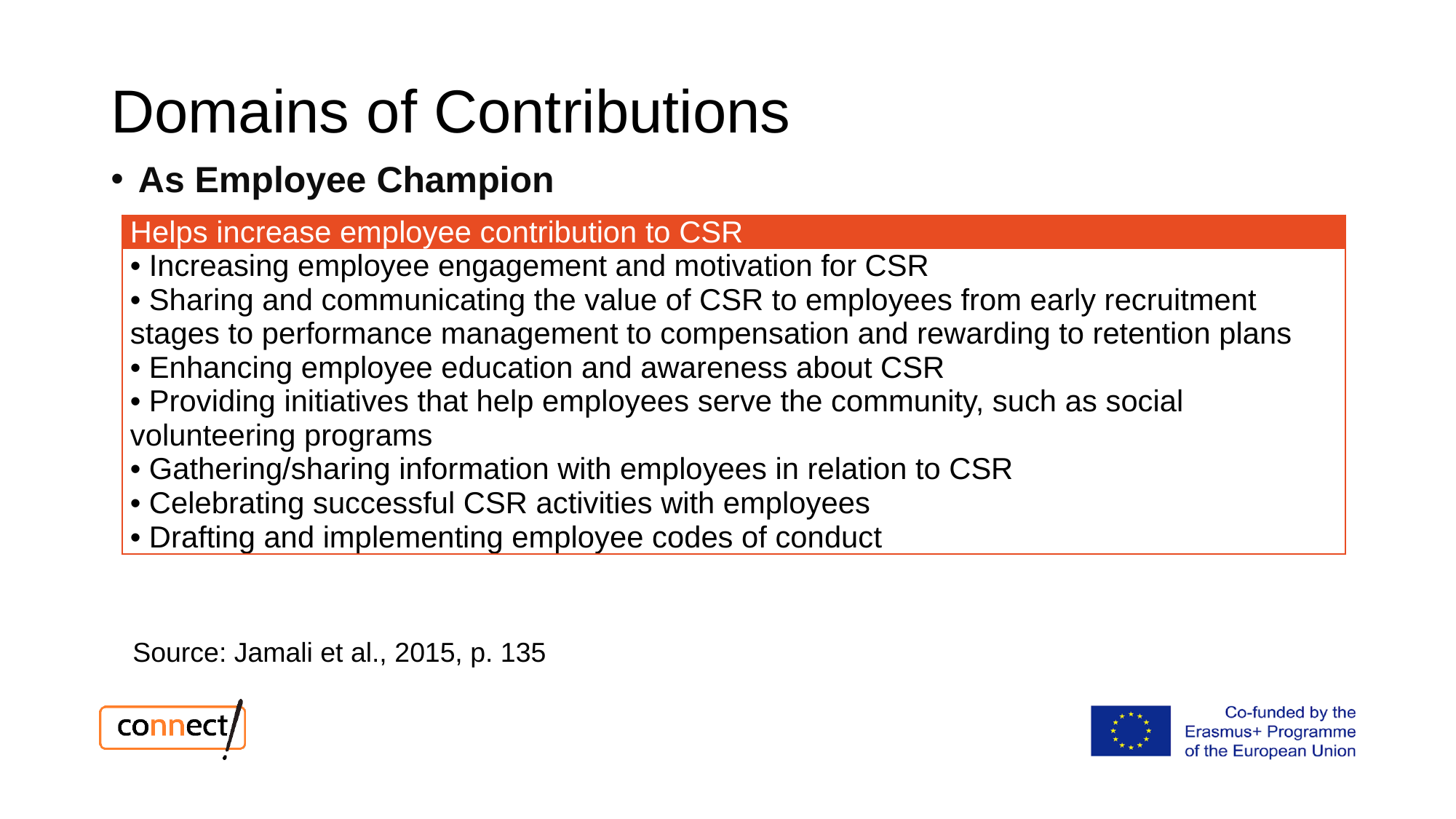

# Domains of Contributions
As Employee Champion
| Helps increase employee contribution to CSR |
| --- |
| • Increasing employee engagement and motivation for CSR |
| • Sharing and communicating the value of CSR to employees from early recruitment stages to performance management to compensation and rewarding to retention plans |
| • Enhancing employee education and awareness about CSR |
| • Providing initiatives that help employees serve the community, such as social volunteering programs |
| • Gathering/sharing information with employees in relation to CSR |
| • Celebrating successful CSR activities with employees |
| • Drafting and implementing employee codes of conduct |
Source: Jamali et al., 2015, p. 135